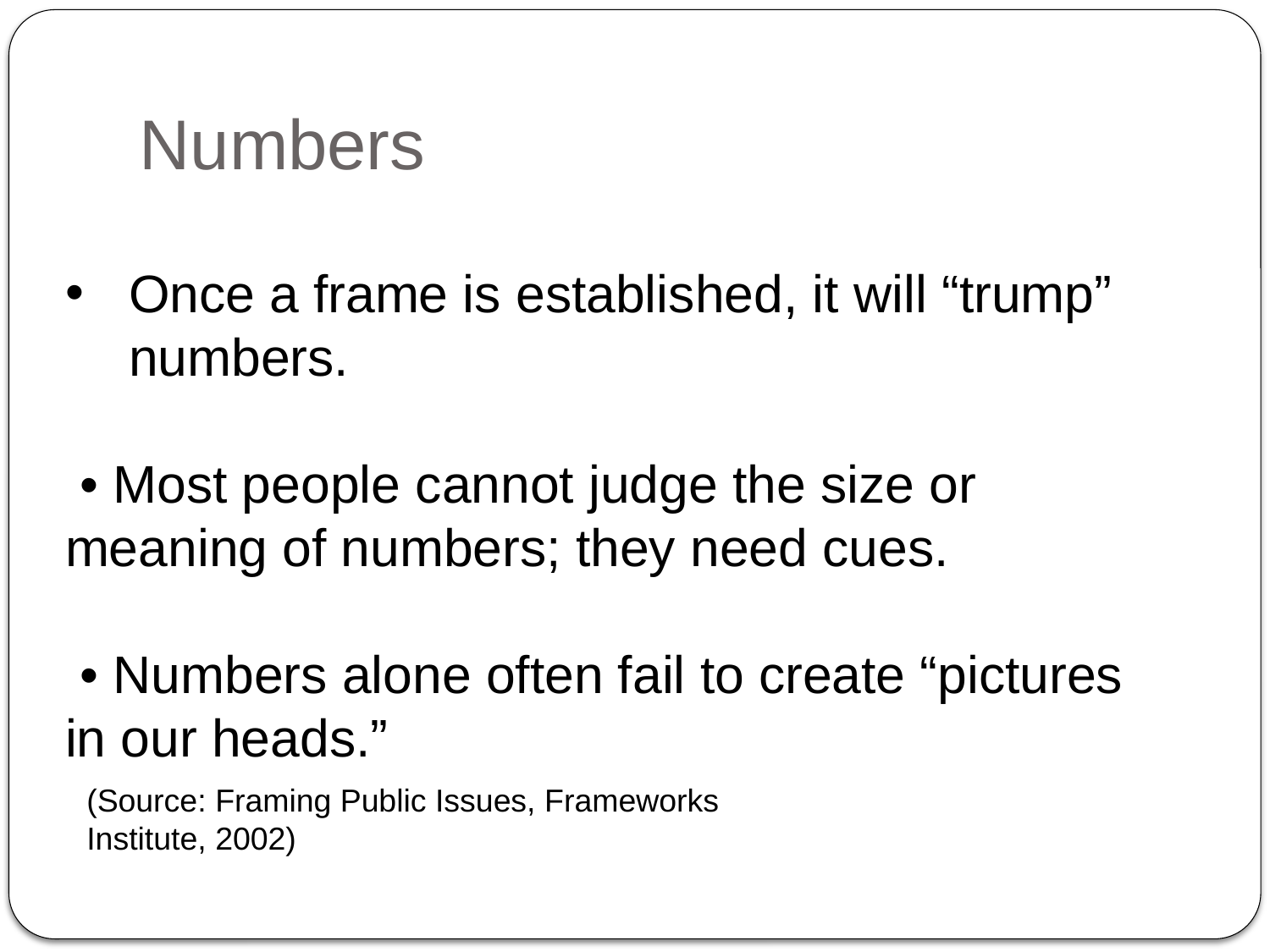

# Numbers
Once a frame is established, it will “trump” numbers.

 • Most people cannot judge the size or meaning of numbers; they need cues.

 • Numbers alone often fail to create “pictures in our heads.”
(Source: Framing Public Issues, Frameworks Institute, 2002)